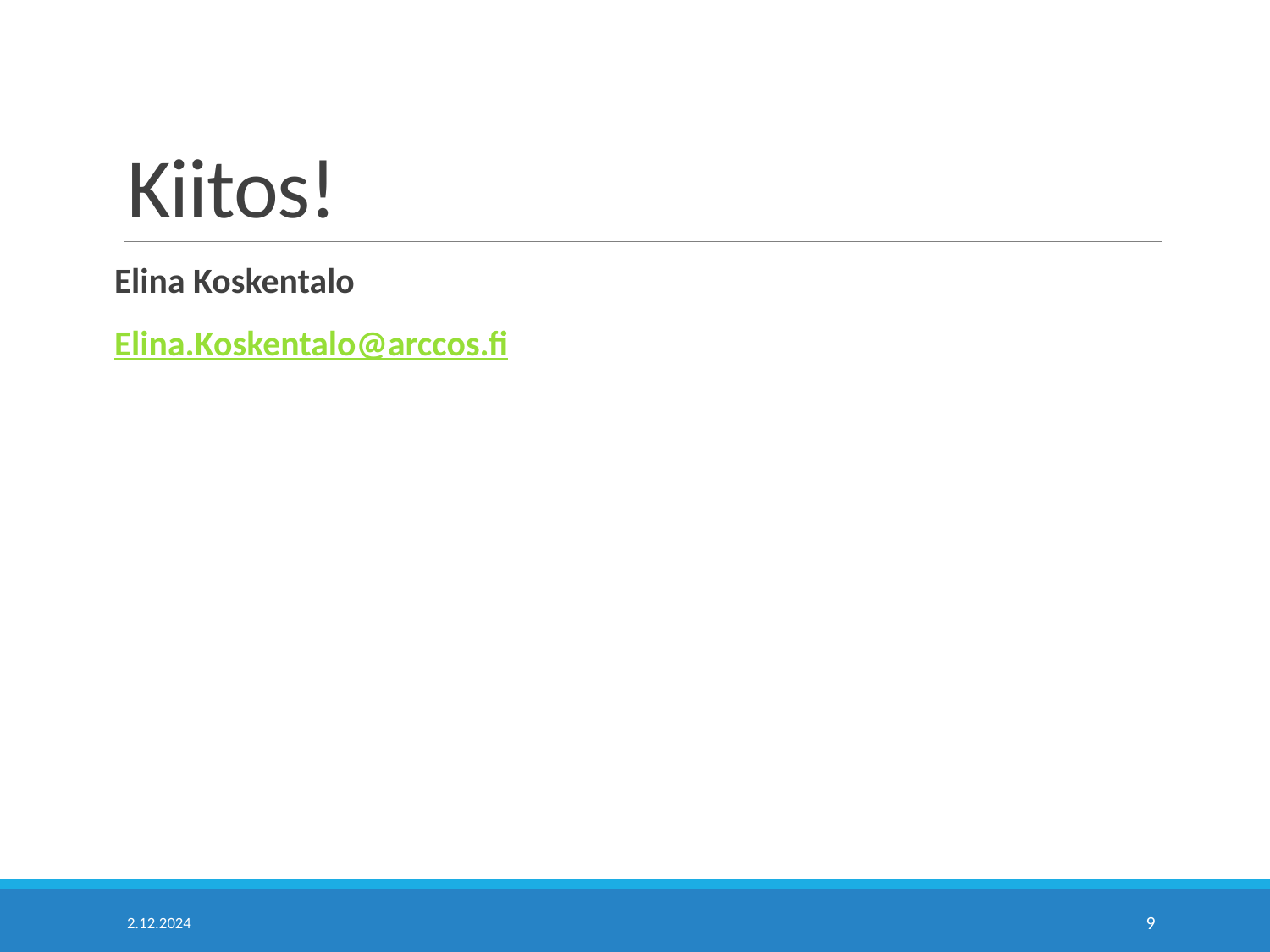

# Kiitos!
Elina Koskentalo
Elina.Koskentalo@arccos.fi

2.12.2024

9